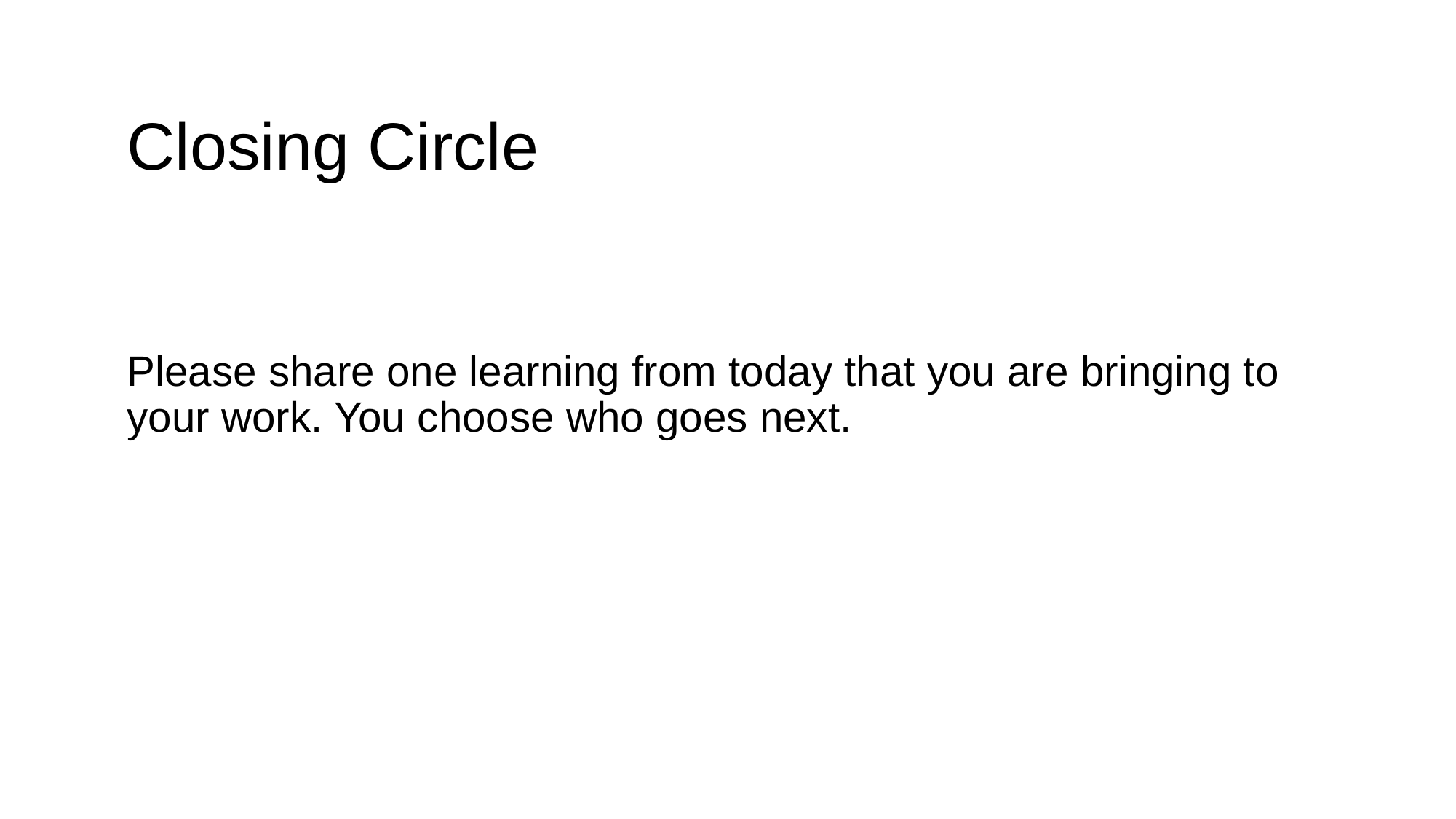

# Closing Circle
Please share one learning from today that you are bringing to your work. You choose who goes next.